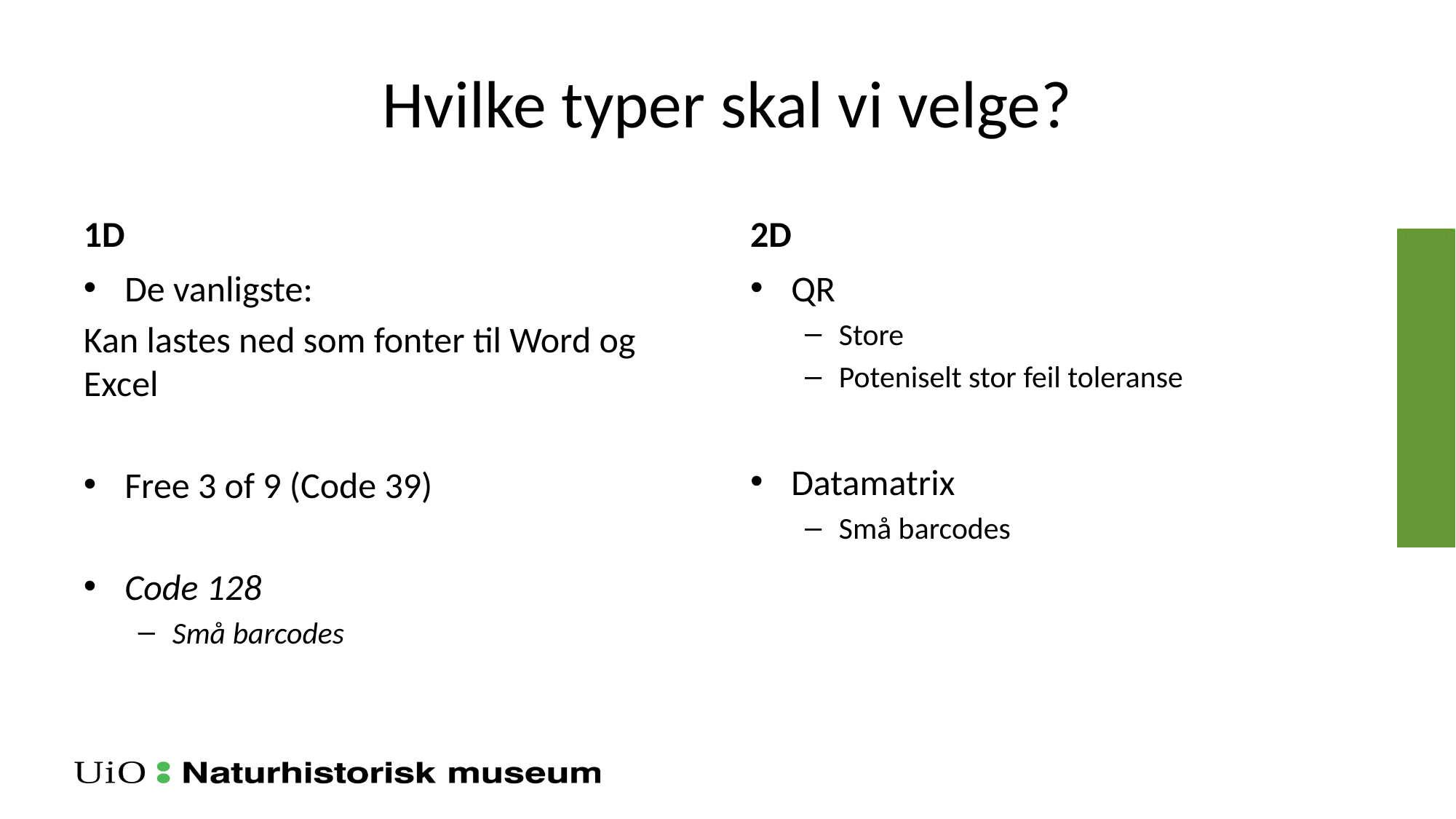

# Hvilke typer skal vi velge?
1D
2D
De vanligste:
Kan lastes ned som fonter til Word og Excel

Free 3 of 9 (Code 39)

Code 128
Små barcodes
QR
Store
Poteniselt stor feil toleranse

Datamatrix
Små barcodes